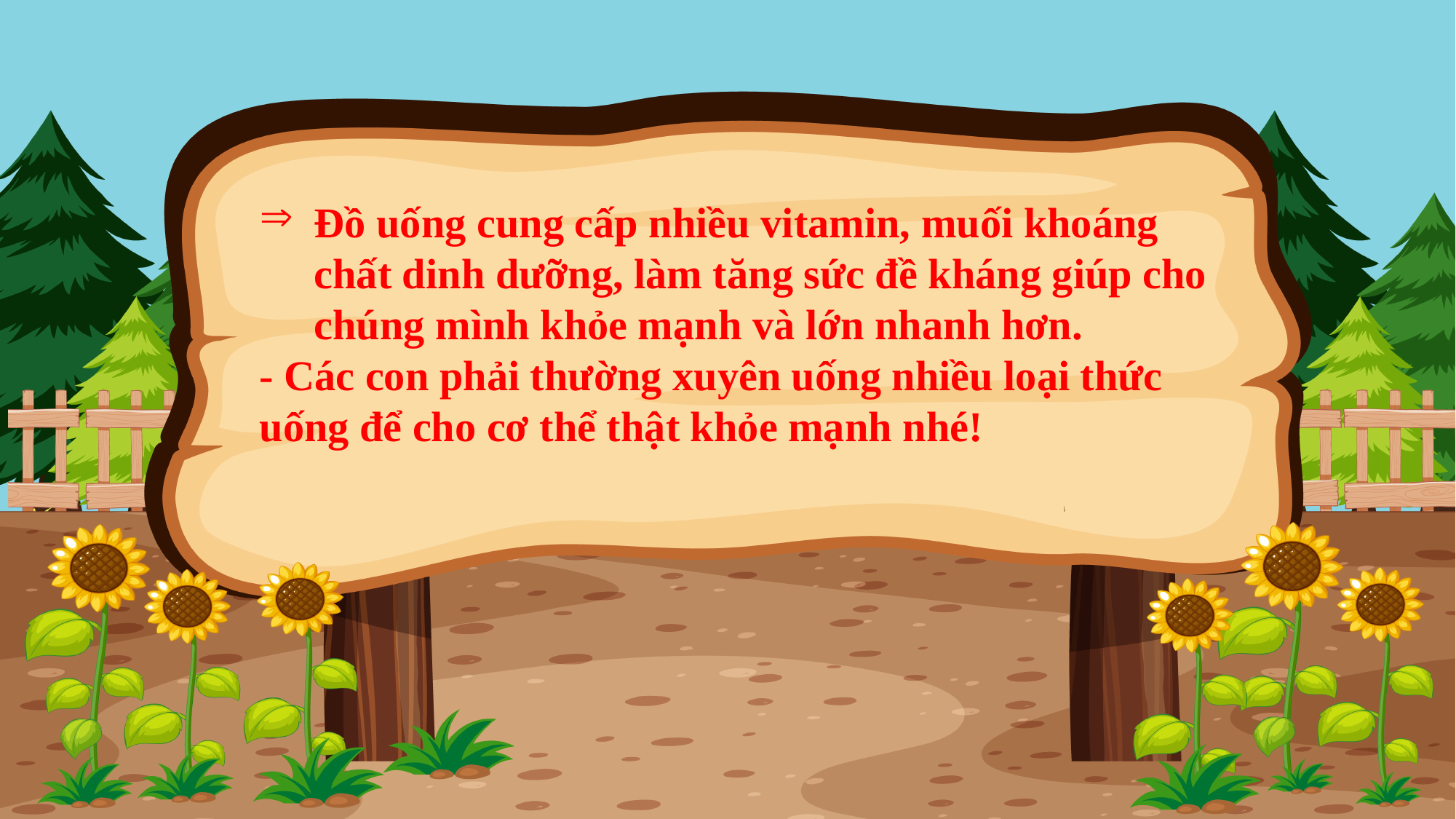

Đồ uống cung cấp nhiều vitamin, muối khoáng chất dinh dưỡng, làm tăng sức đề kháng giúp cho chúng mình khỏe mạnh và lớn nhanh hơn.
- Các con phải thường xuyên uống nhiều loại thức uống để cho cơ thể thật khỏe mạnh nhé!